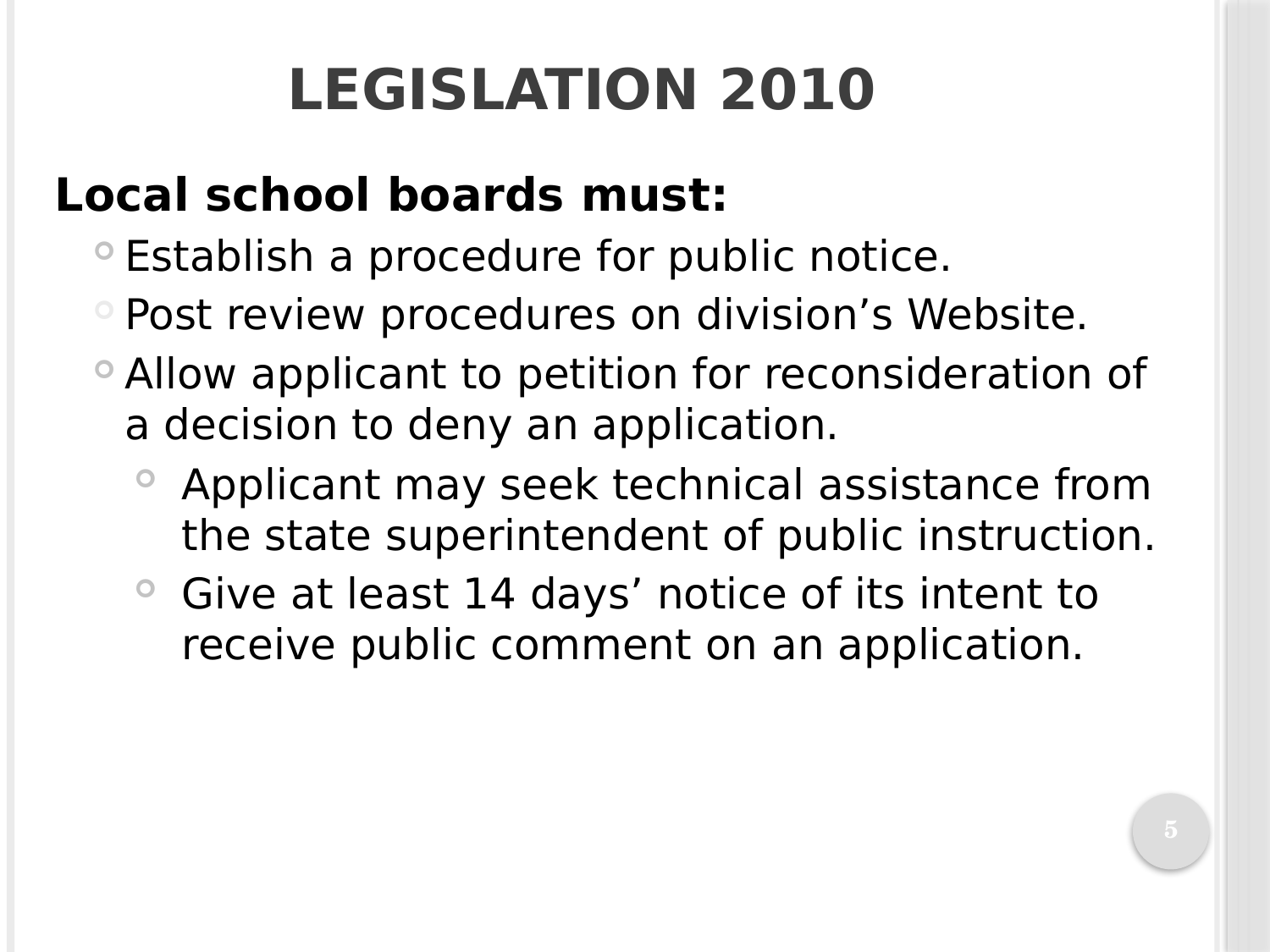

# Legislation 2010
Local school boards must:
Establish a procedure for public notice.
Post review procedures on division’s Website.
Allow applicant to petition for reconsideration of a decision to deny an application.
Applicant may seek technical assistance from the state superintendent of public instruction.
Give at least 14 days’ notice of its intent to receive public comment on an application.
5